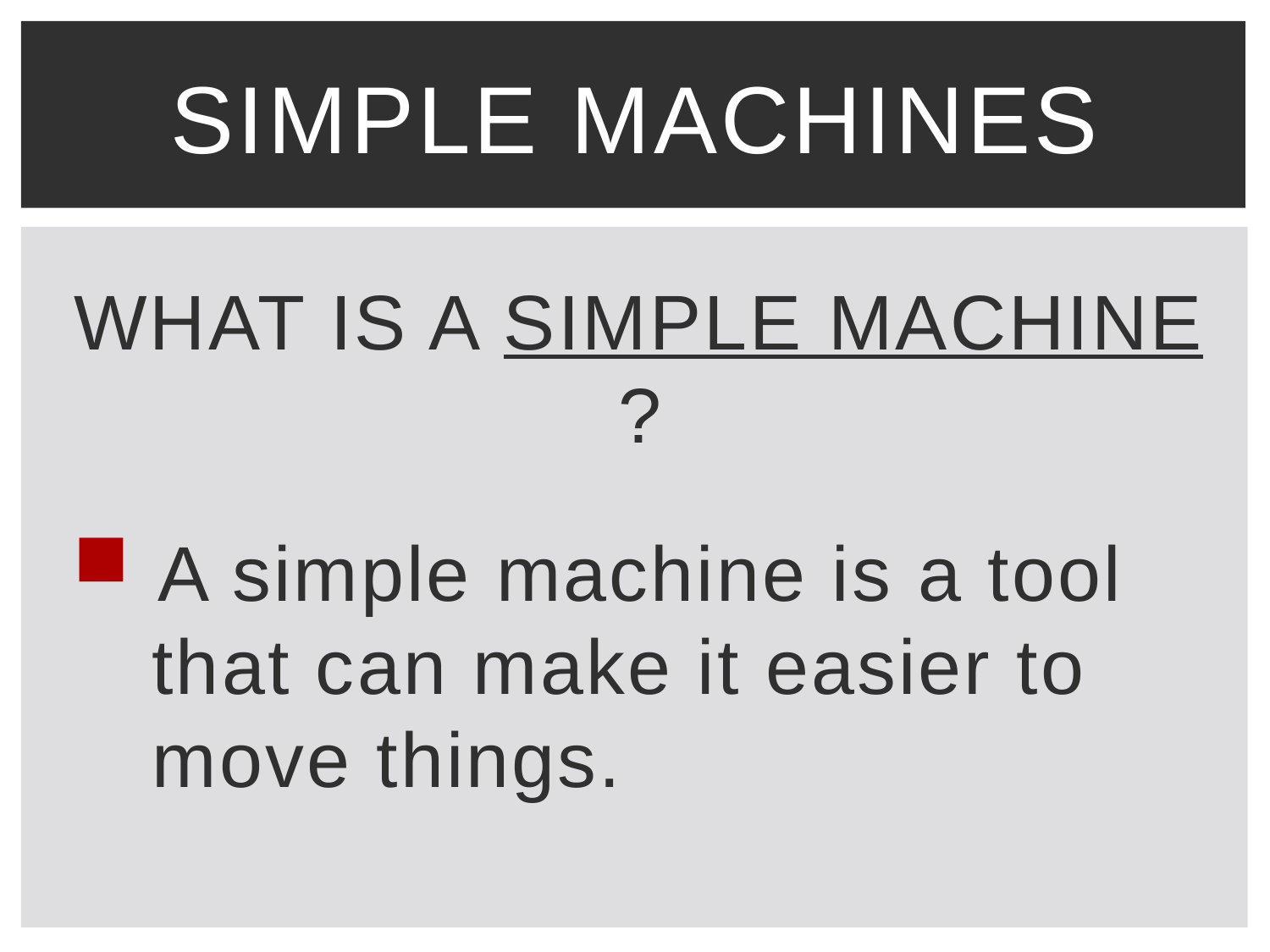

# SIMPLE MACHINES
WHAT IS A SIMPLE MACHINE ?

 A simple machine is a tool
  that can make it easier to
  move things.